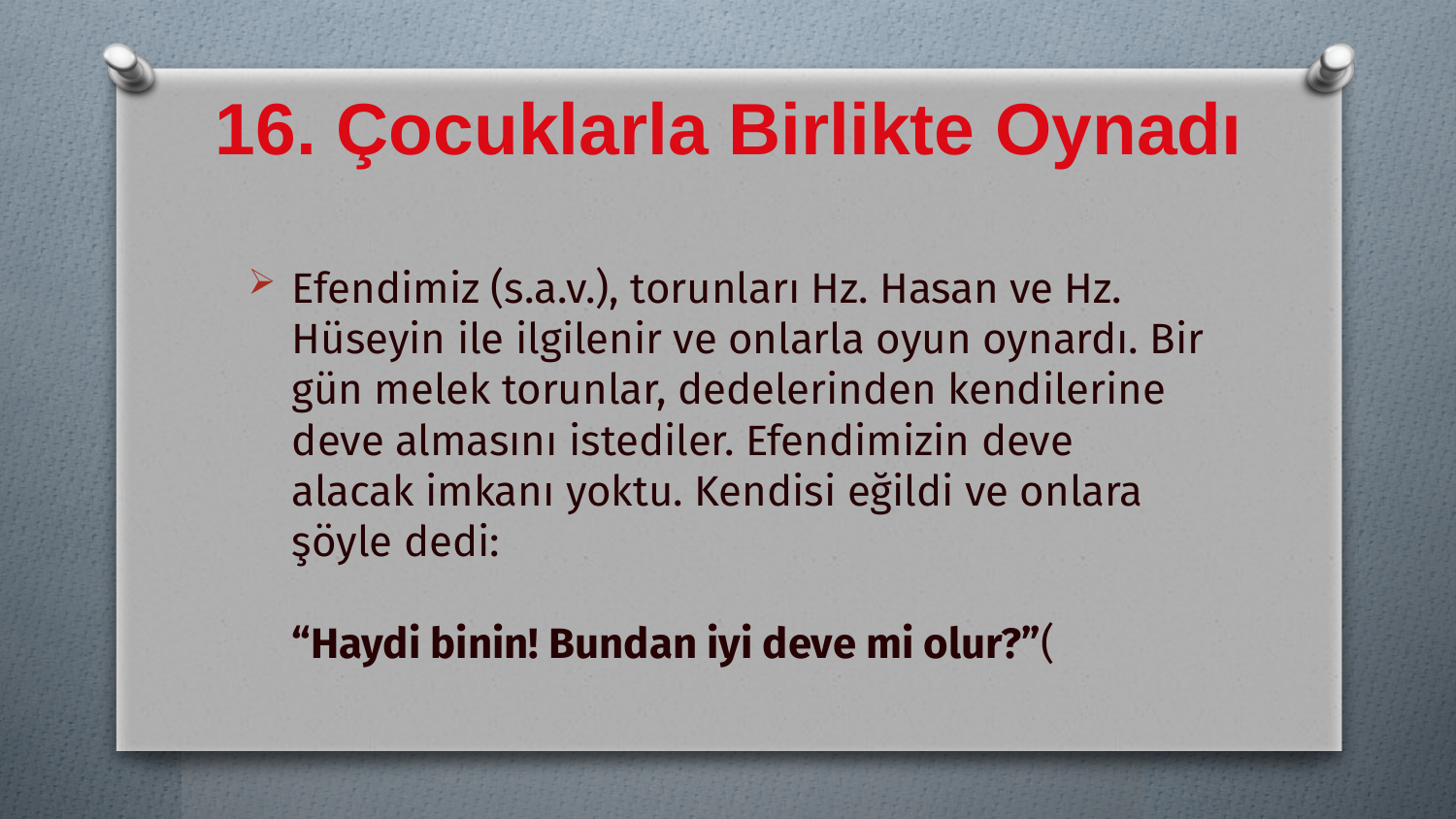

# 16. Çocuklarla Birlikte Oynadı
Efendimiz (s.a.v.), torunları Hz. Hasan ve Hz. Hüseyin ile ilgilenir ve onlarla oyun oynardı. Bir gün melek torunlar, dedelerinden kendilerine deve almasını istediler. Efendimizin deve alacak imkanı yoktu. Kendisi eğildi ve onlara şöyle dedi:
“Haydi binin! Bundan iyi deve mi olur?”(